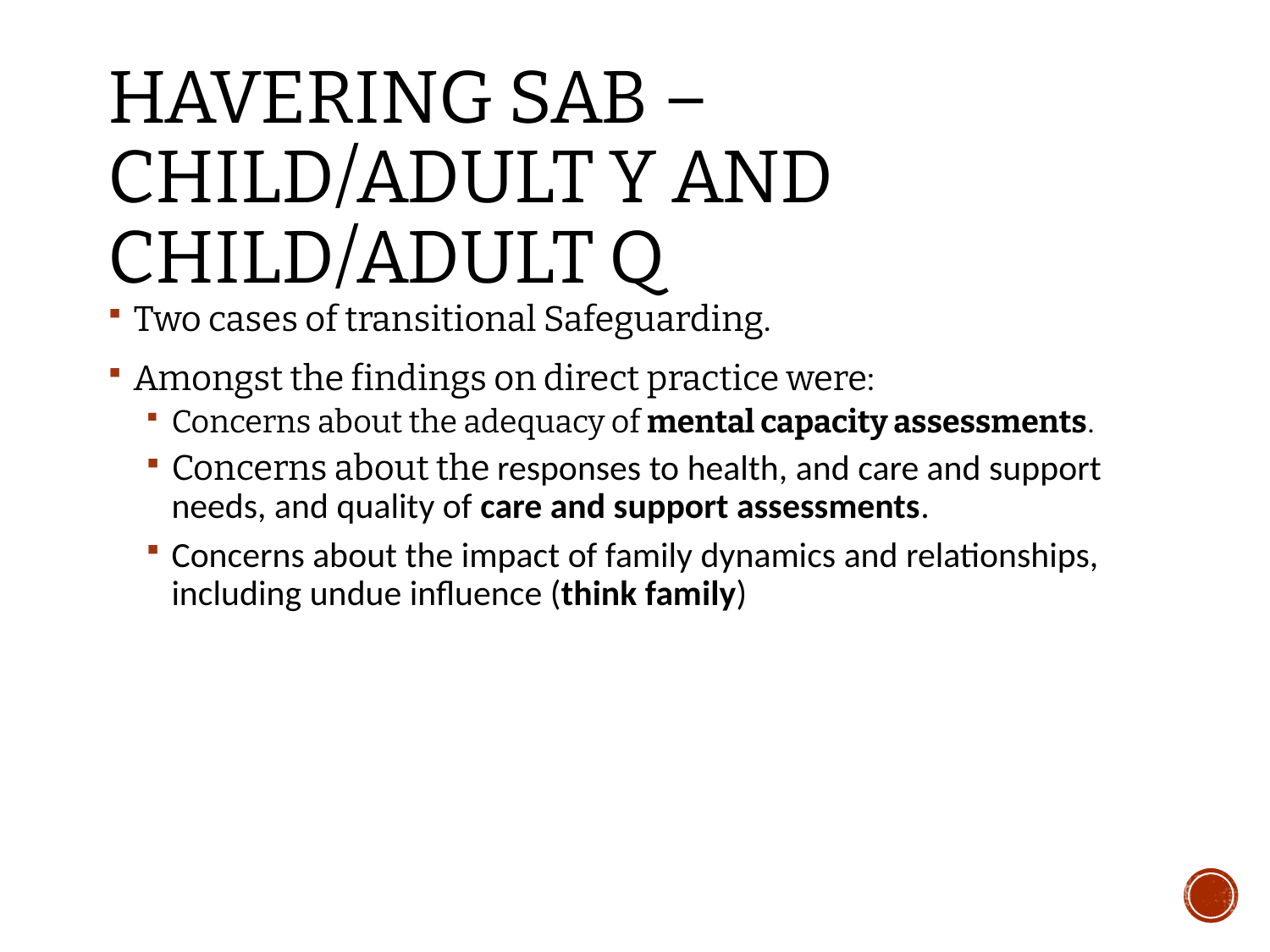

# Havering SAB – Child/Adult Y and Child/Adult Q
Two cases of transitional Safeguarding.
Amongst the findings on direct practice were:
Concerns about the adequacy of mental capacity assessments.
Concerns about the responses to health, and care and support needs, and quality of care and support assessments.
Concerns about the impact of family dynamics and relationships, including undue influence (think family)